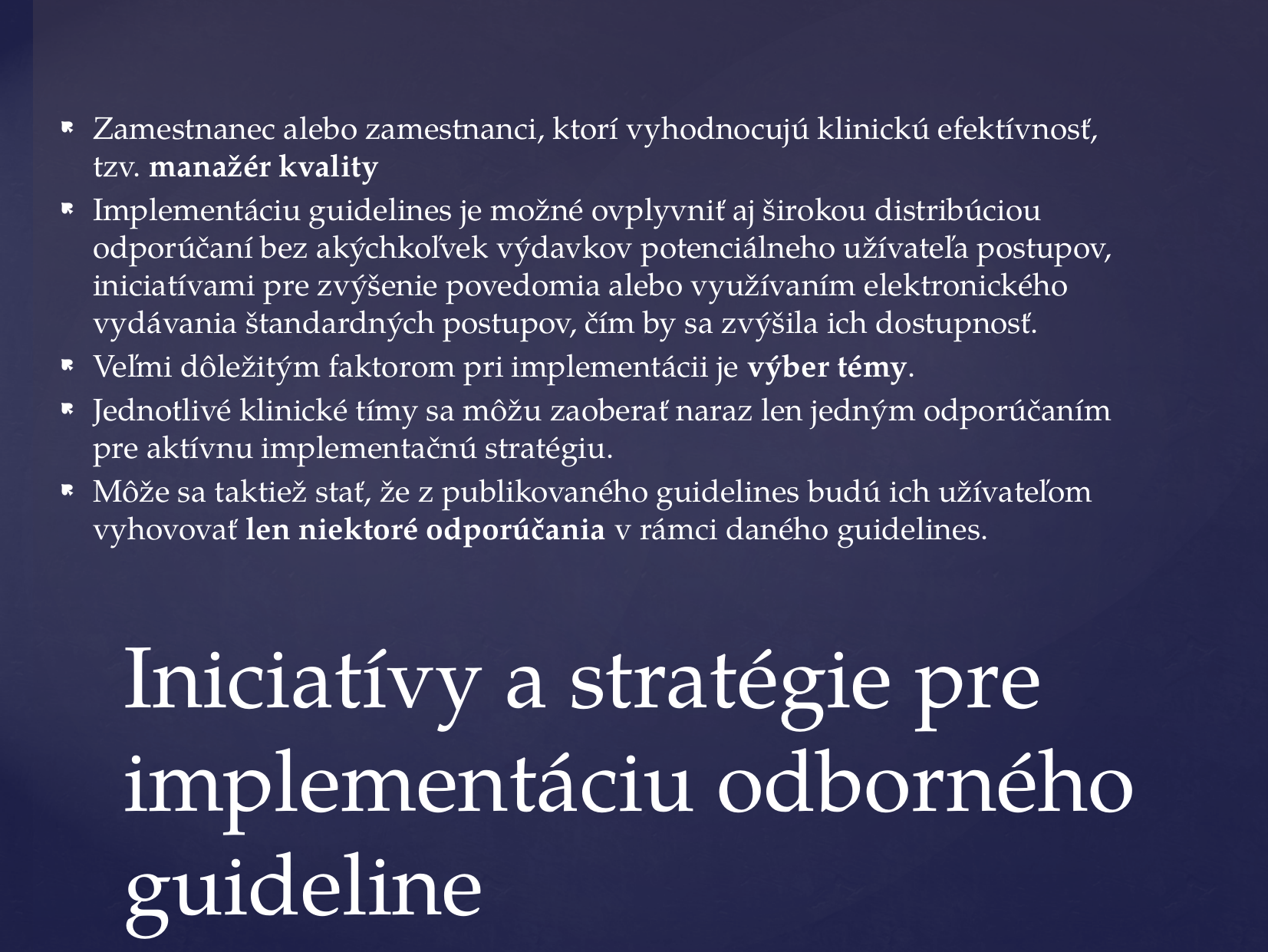

Zamestnanec alebo zamestnanci, ktorí vyhodnocujú klinickú efektívnosť, tzv. manažér kvality
Implementáciu guidelines je možné ovplyvniť aj širokou distribúciou odporúčaní bez akýchkoľvek výdavkov potenciálneho užívateľa postupov, iniciatívami pre zvýšenie povedomia alebo využívaním elektronického vydávania štandardných postupov, čím by sa zvýšila ich dostupnosť.
Veľmi dôležitým faktorom pri implementácii je výber témy.
Jednotlivé klinické tímy sa môžu zaoberať naraz len jedným odporúčaním pre aktívnu implementačnú stratégiu.
Môže sa taktiež stať, že z publikovaného guidelines budú ich užívateľom vyhovovať len niektoré odporúčania v rámci daného guidelines.

# Iniciatívy a stratégie pre implementáciu odborného guideline